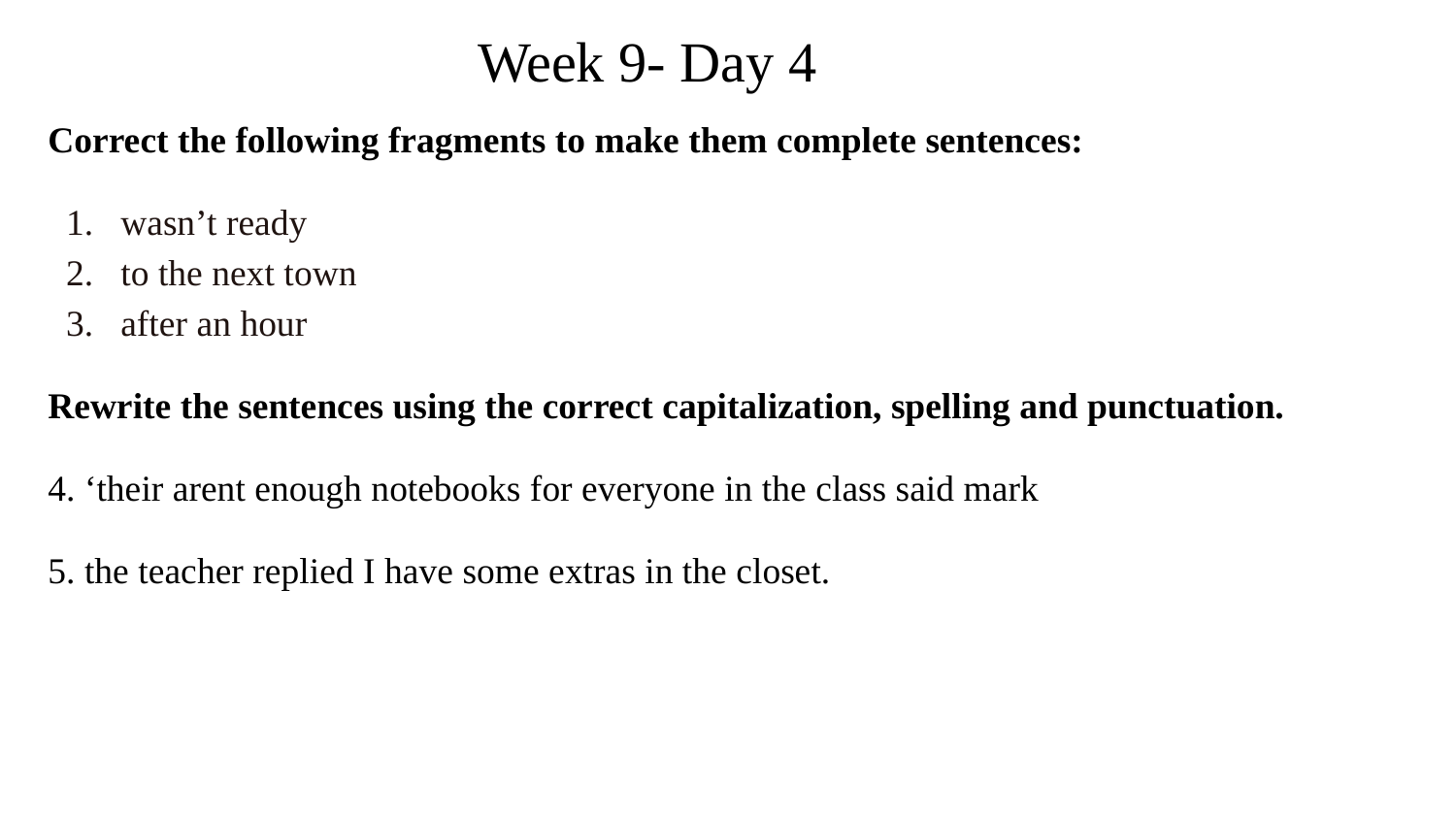

# Week 9- Day 4
Correct the following fragments to make them complete sentences:
wasn’t ready
to the next town
after an hour
Rewrite the sentences using the correct capitalization, spelling and punctuation.
4. ‘their arent enough notebooks for everyone in the class said mark
5. the teacher replied I have some extras in the closet.